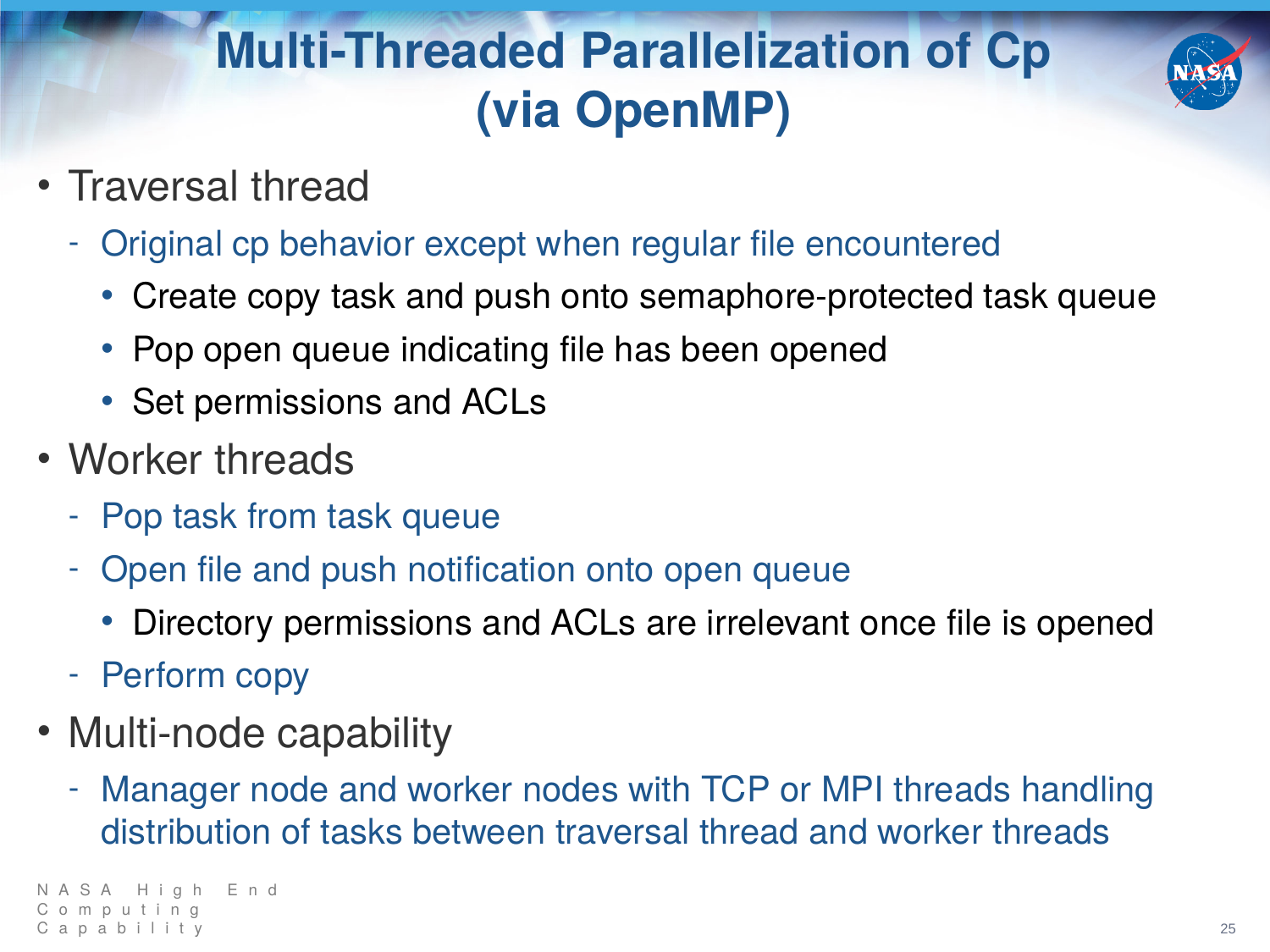

# Multi-Threaded Parallelization of Cp (via OpenMP)
Traversal thread
Original cp behavior except when regular file encountered
Create copy task and push onto semaphore-protected task queue
Pop open queue indicating file has been opened
Set permissions and ACLs
Worker threads
Pop task from task queue
Open file and push notification onto open queue
Directory permissions and ACLs are irrelevant once file is opened
Perform copy
Multi-node capability
Manager node and worker nodes with TCP or MPI threads handling distribution of tasks between traversal thread and worker threads
25